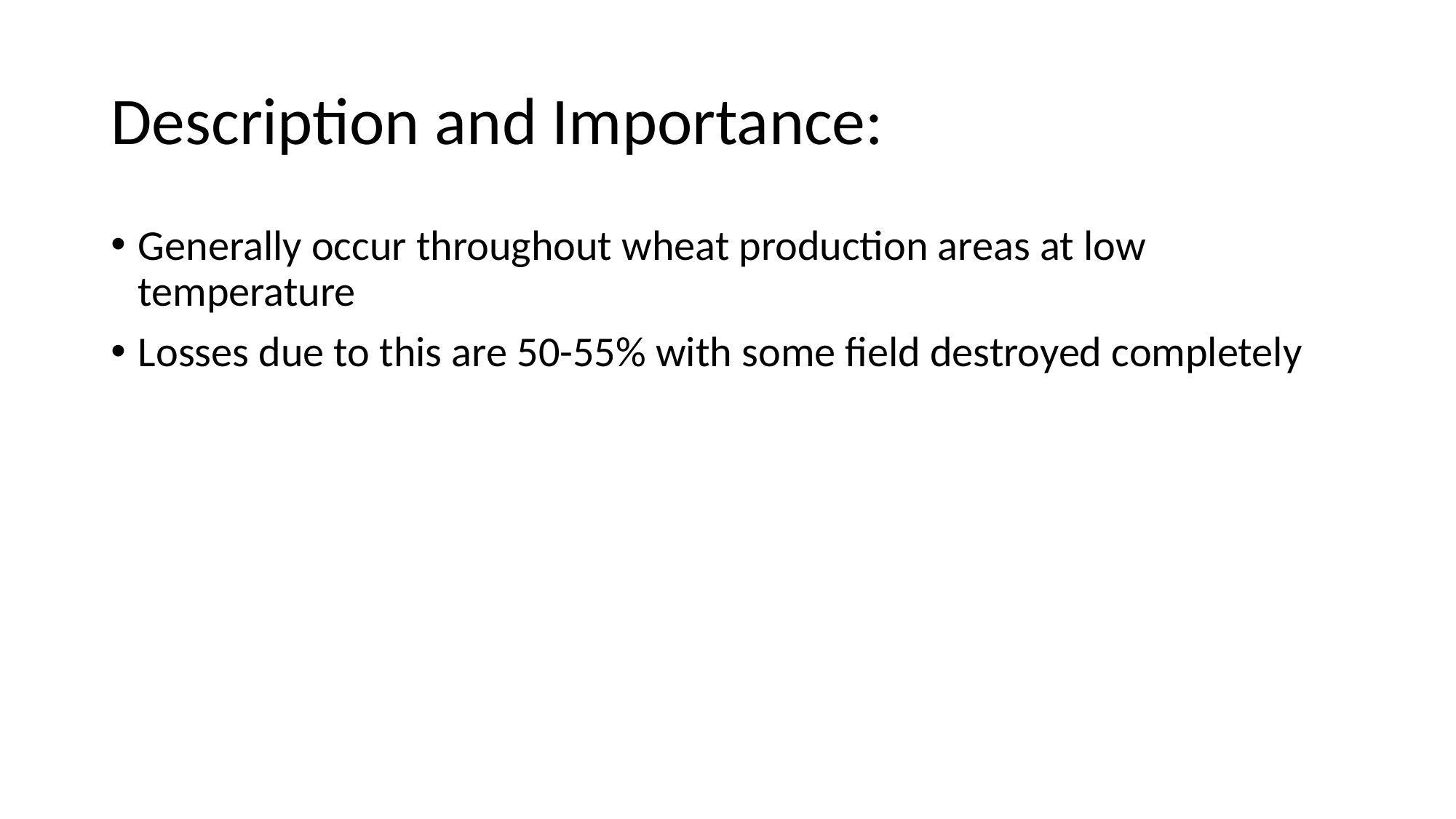

# Description and Importance:
Generally occur throughout wheat production areas at low temperature
Losses due to this are 50-55% with some field destroyed completely